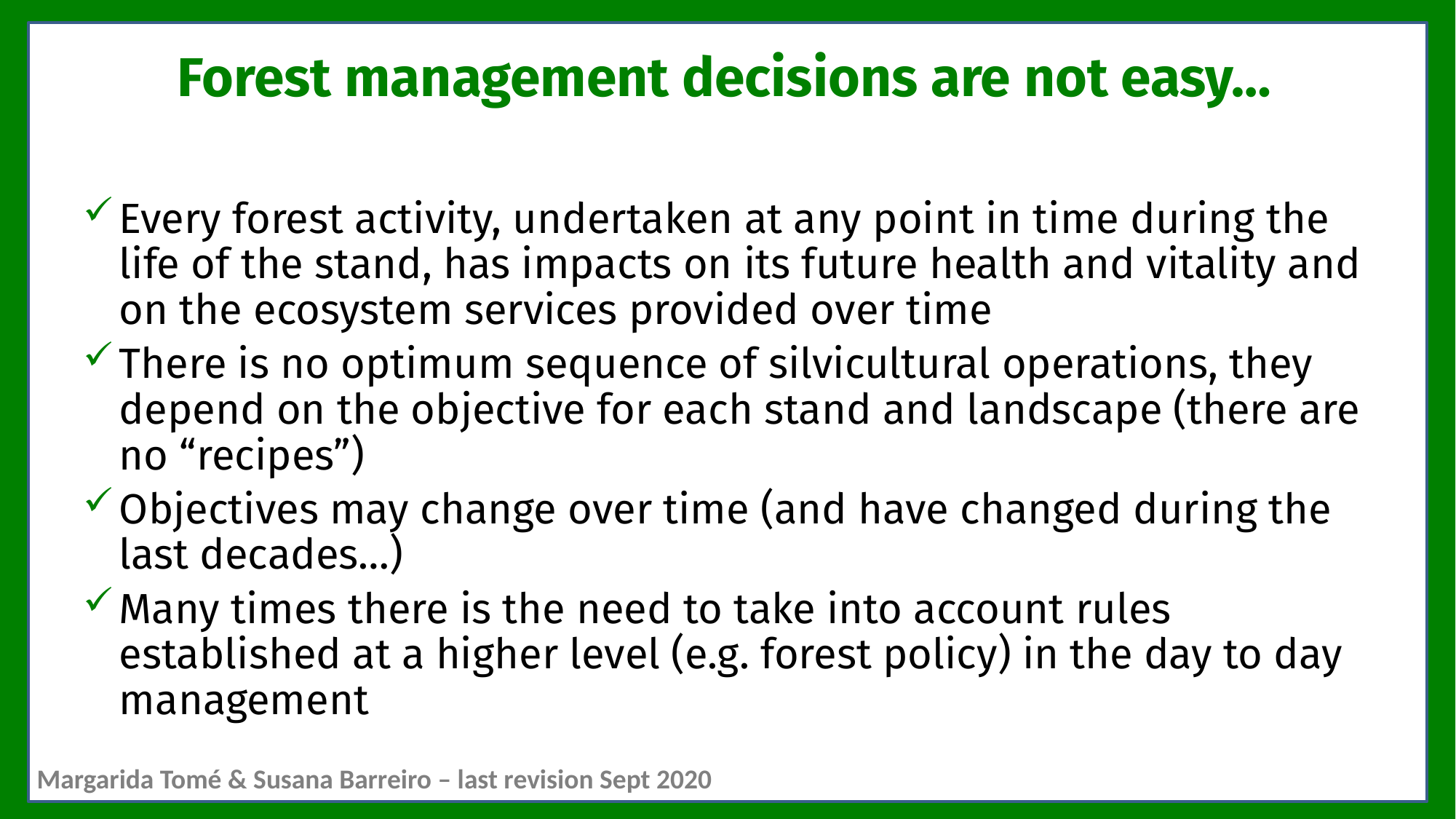

# Forest management decisions are not easy…
Every forest activity, undertaken at any point in time during the life of the stand, has impacts on its future health and vitality and on the ecosystem services provided over time
There is no optimum sequence of silvicultural operations, they depend on the objective for each stand and landscape (there are no “recipes”)
Objectives may change over time (and have changed during the last decades…)
Many times there is the need to take into account rules established at a higher level (e.g. forest policy) in the day to day management